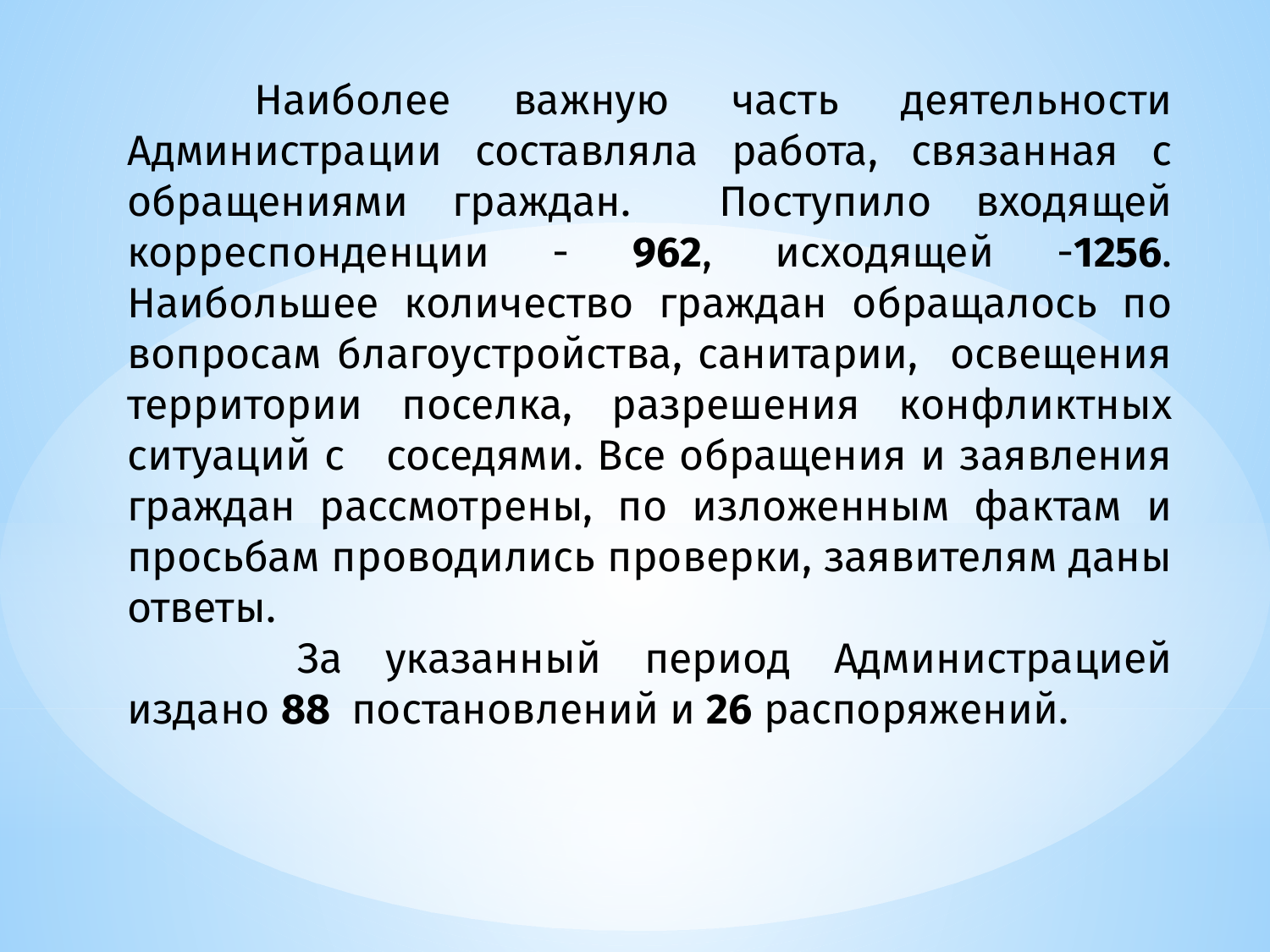

Наиболее важную часть деятельности Администрации составляла работа, связанная с обращениями граждан.  Поступило входящей корреспонденции - 962, исходящей -1256. Наибольшее количество граждан обращалось по вопросам благоустройства, санитарии,  освещения территории поселка, разрешения конфликтных ситуаций с   соседями. Все обращения и заявления граждан рассмотрены, по изложенным фактам и просьбам проводились проверки, заявителям даны ответы.
	 За указанный период Администрацией издано 88  постановлений и 26 распоряжений.